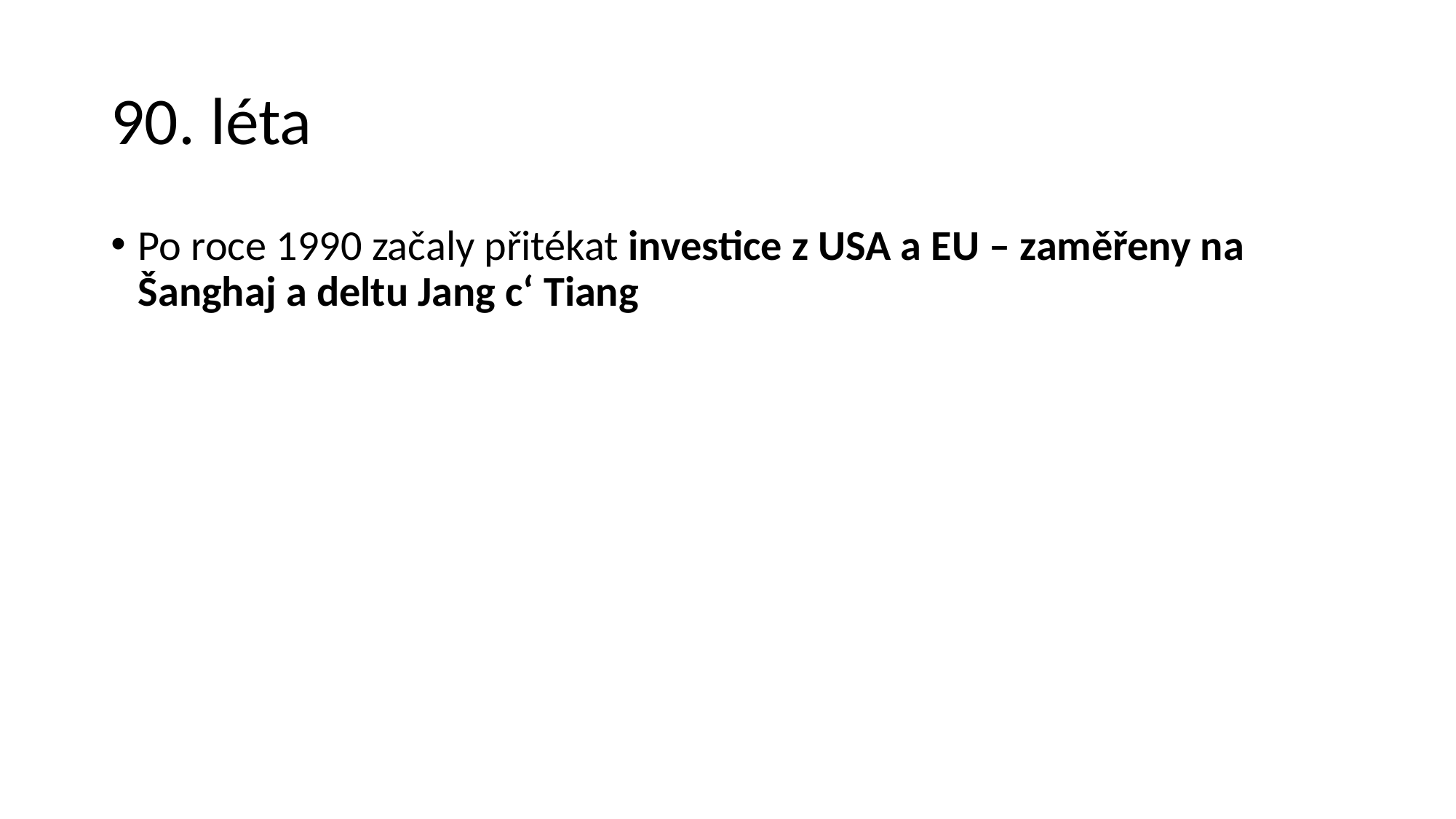

# 90. léta
Po roce 1990 začaly přitékat investice z USA a EU – zaměřeny na Šanghaj a deltu Jang c‘ Tiang